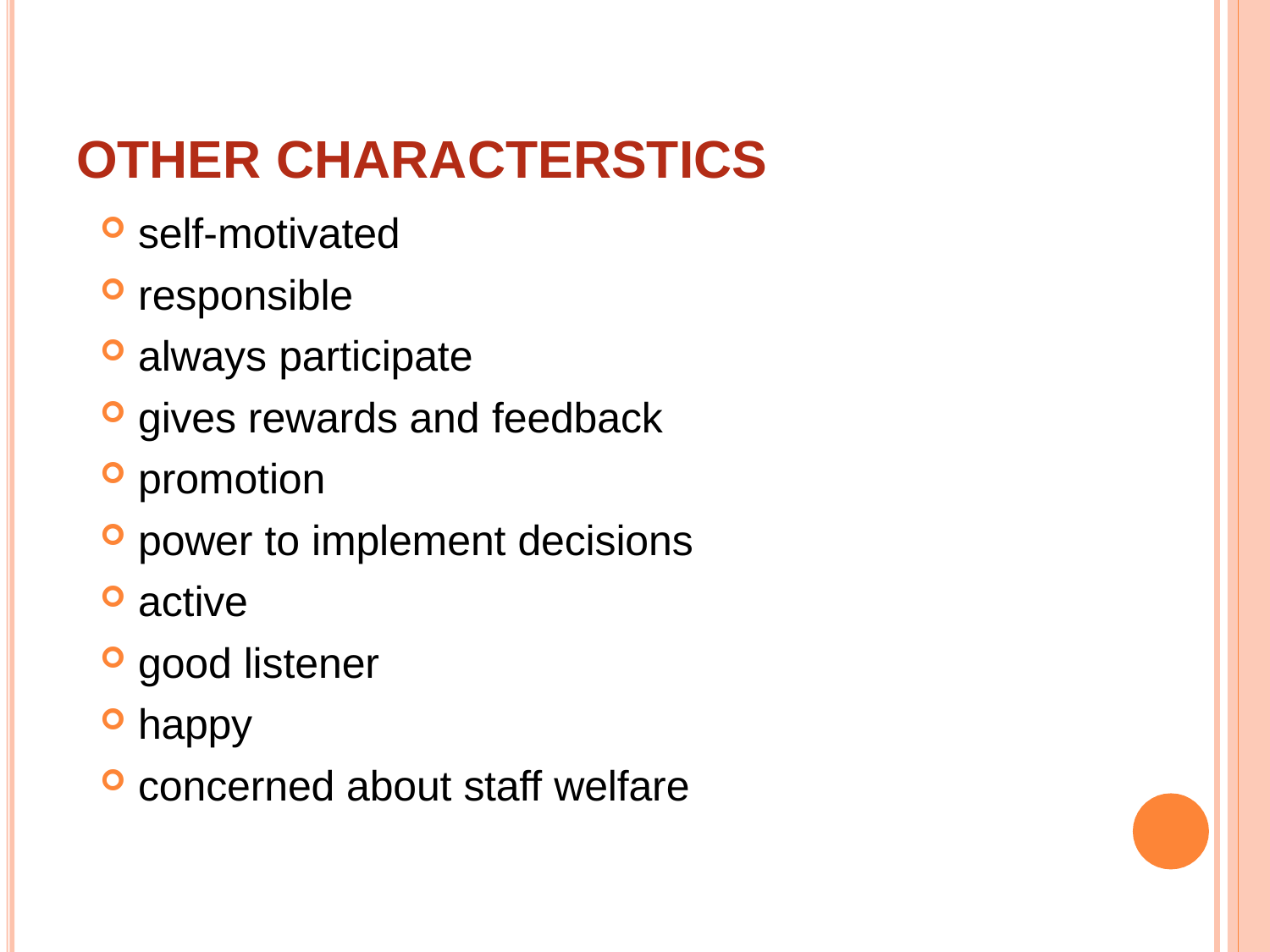

# OTHER CHARACTERSTICS
self-motivated
responsible
always participate
gives rewards and feedback
promotion
power to implement decisions
active
good listener
happy
concerned about staff welfare